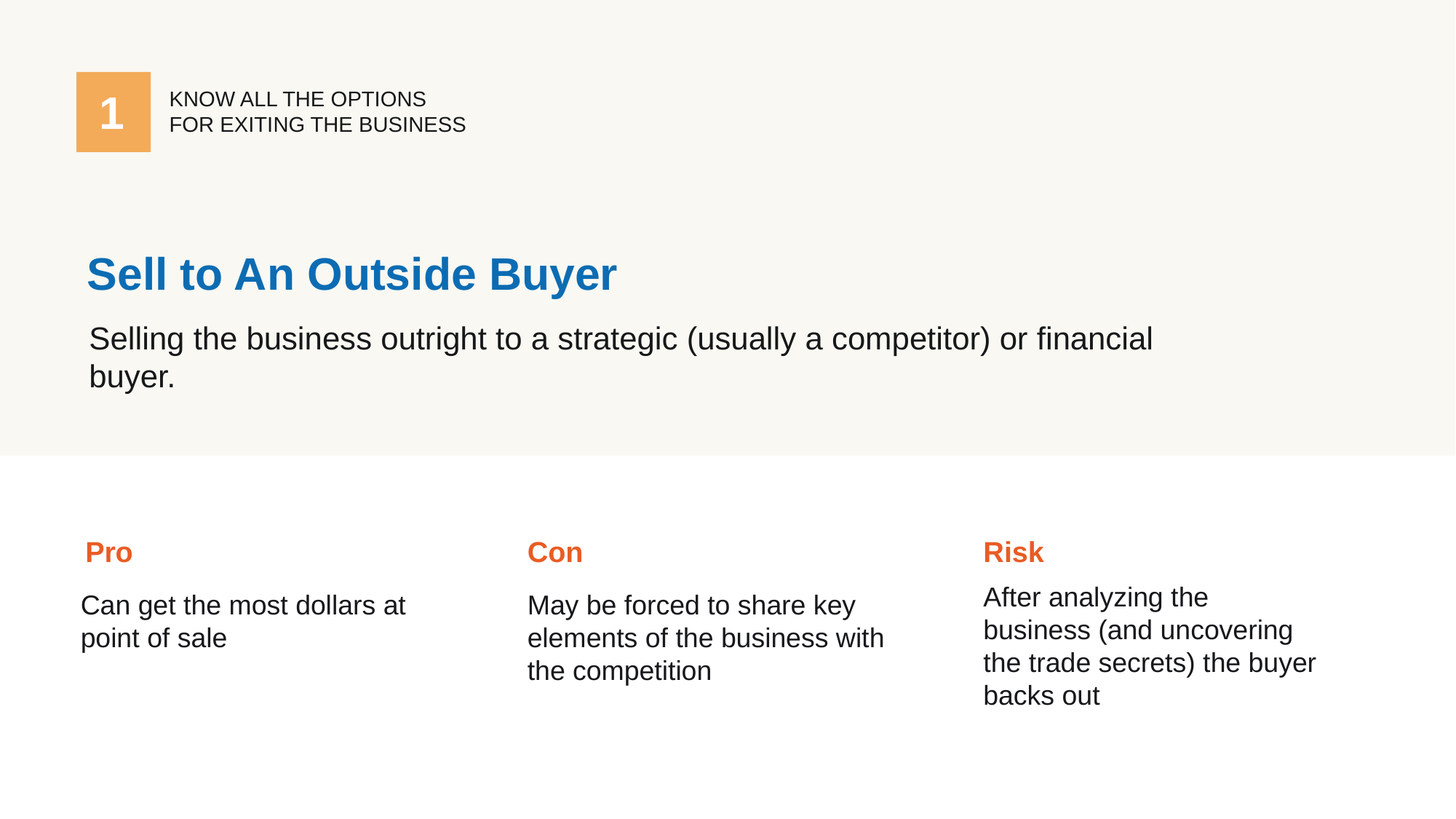

1
KNOW ALL THE OPTIONS
FOR EXITING THE BUSINESS
Sell to An Outside Buyer
Selling the business outright to a strategic (usually a competitor) or financial buyer.

Risk
Pro
Con
After analyzing the business (and uncovering the trade secrets) the buyer backs out
Can get the most dollars at point of sale
May be forced to share key elements of the business with the competition